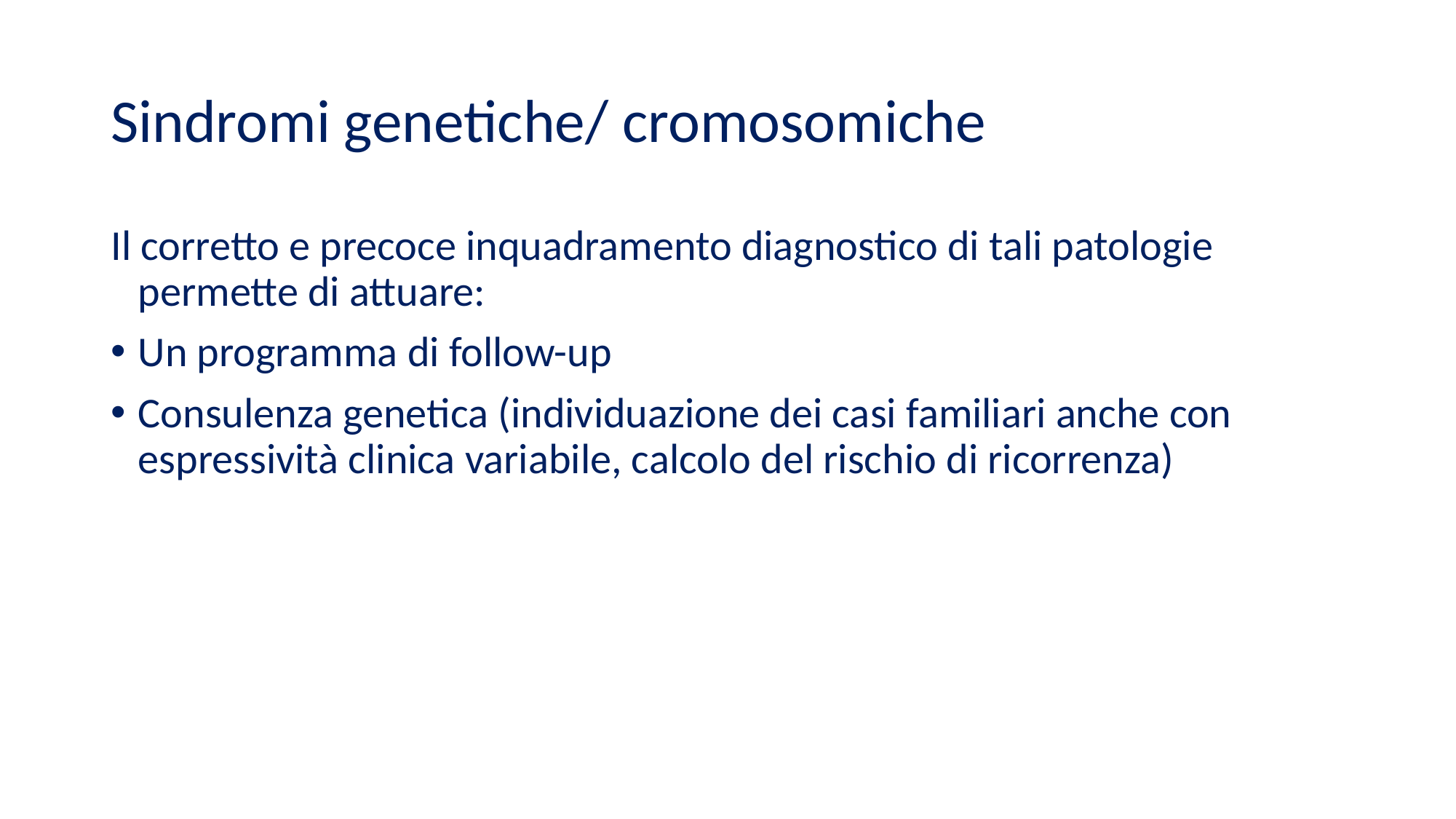

# Sindromi genetiche/ cromosomiche
Il corretto e precoce inquadramento diagnostico di tali patologie permette di attuare:
Un programma di follow-up
Consulenza genetica (individuazione dei casi familiari anche con espressività clinica variabile, calcolo del rischio di ricorrenza)